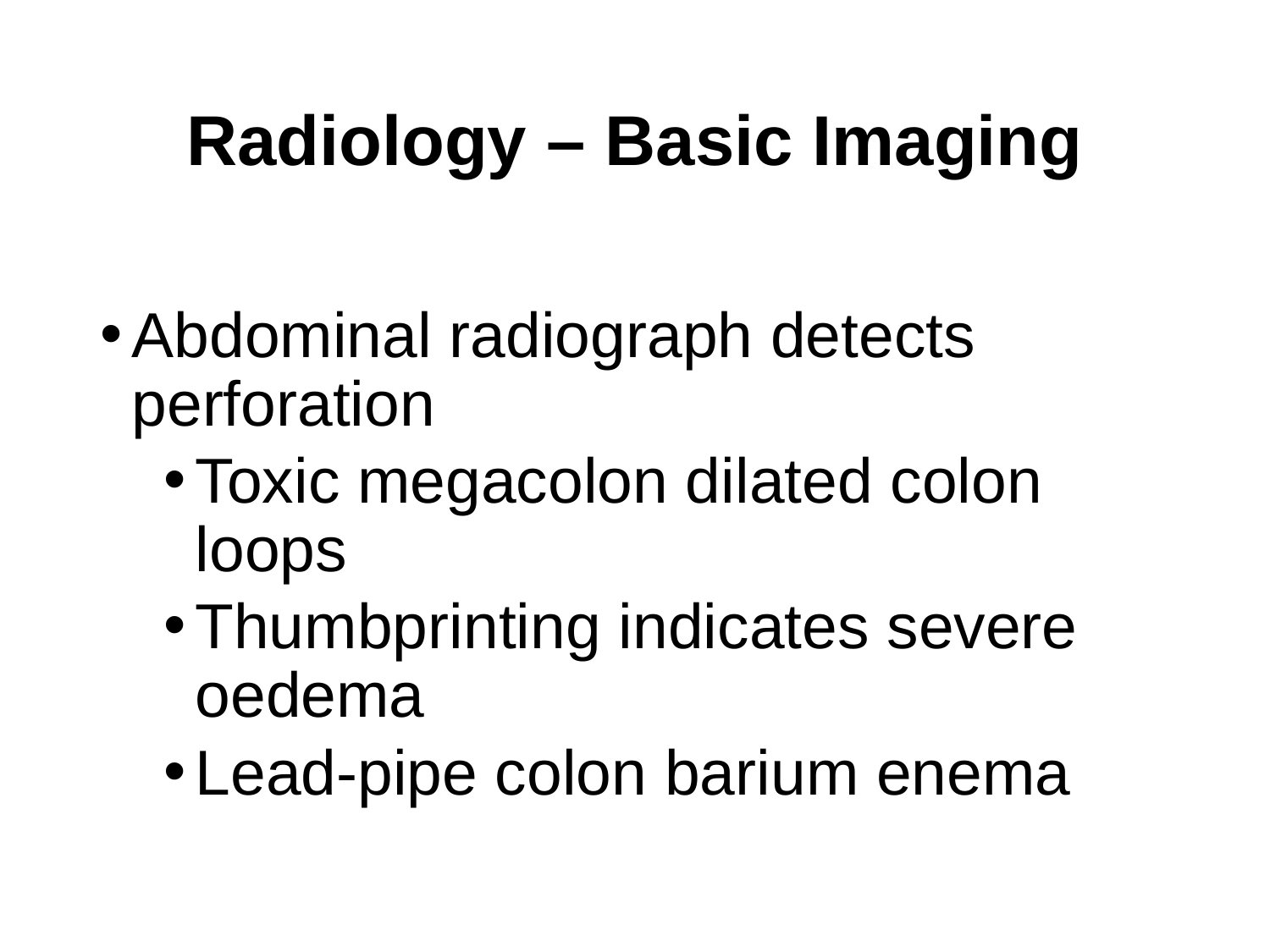

# Radiology – Basic Imaging
Abdominal radiograph detects perforation
Toxic megacolon dilated colon loops
Thumbprinting indicates severe oedema
Lead-pipe colon barium enema